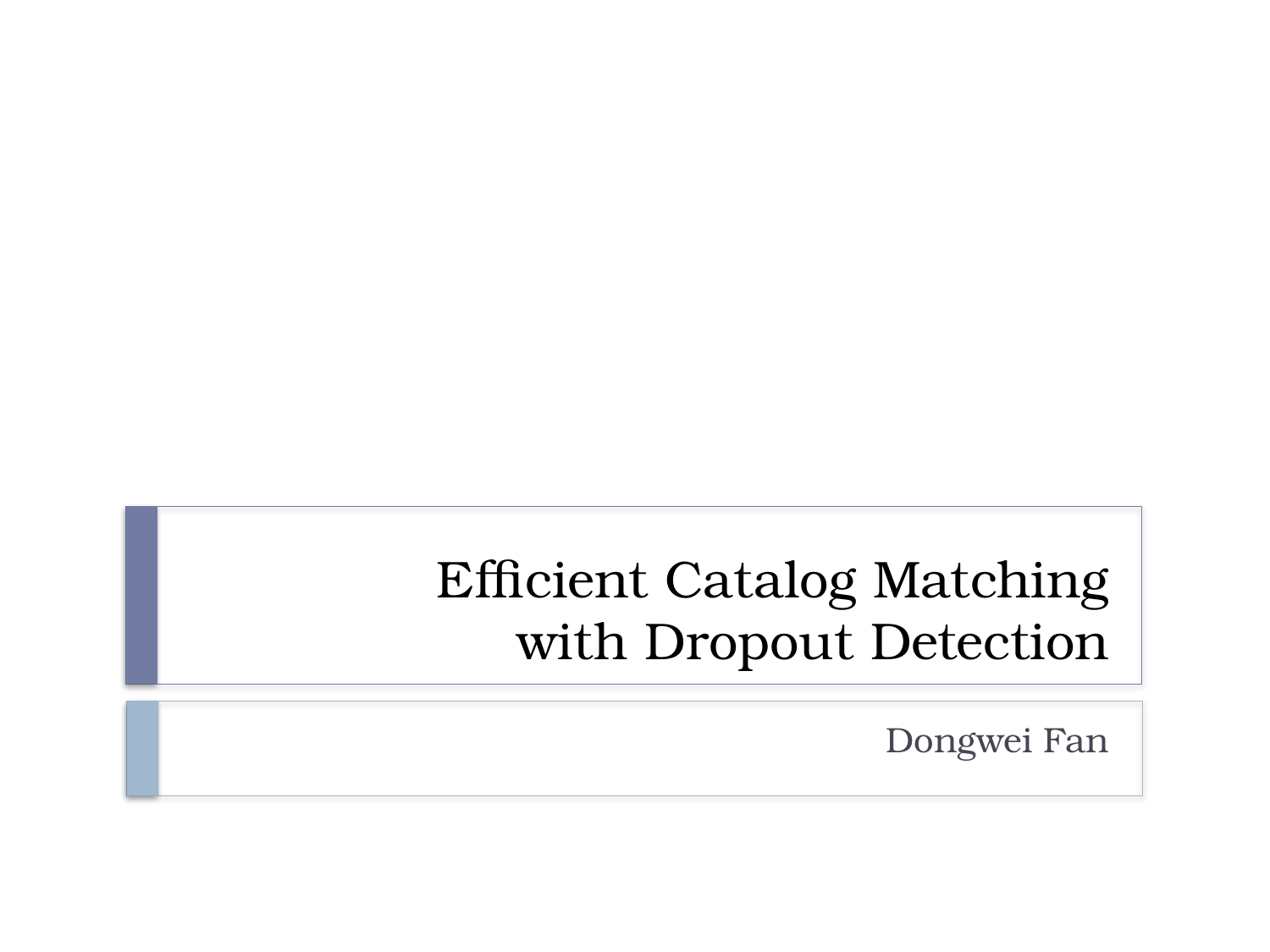

# Efficient Catalog Matching with Dropout Detection
Dongwei Fan